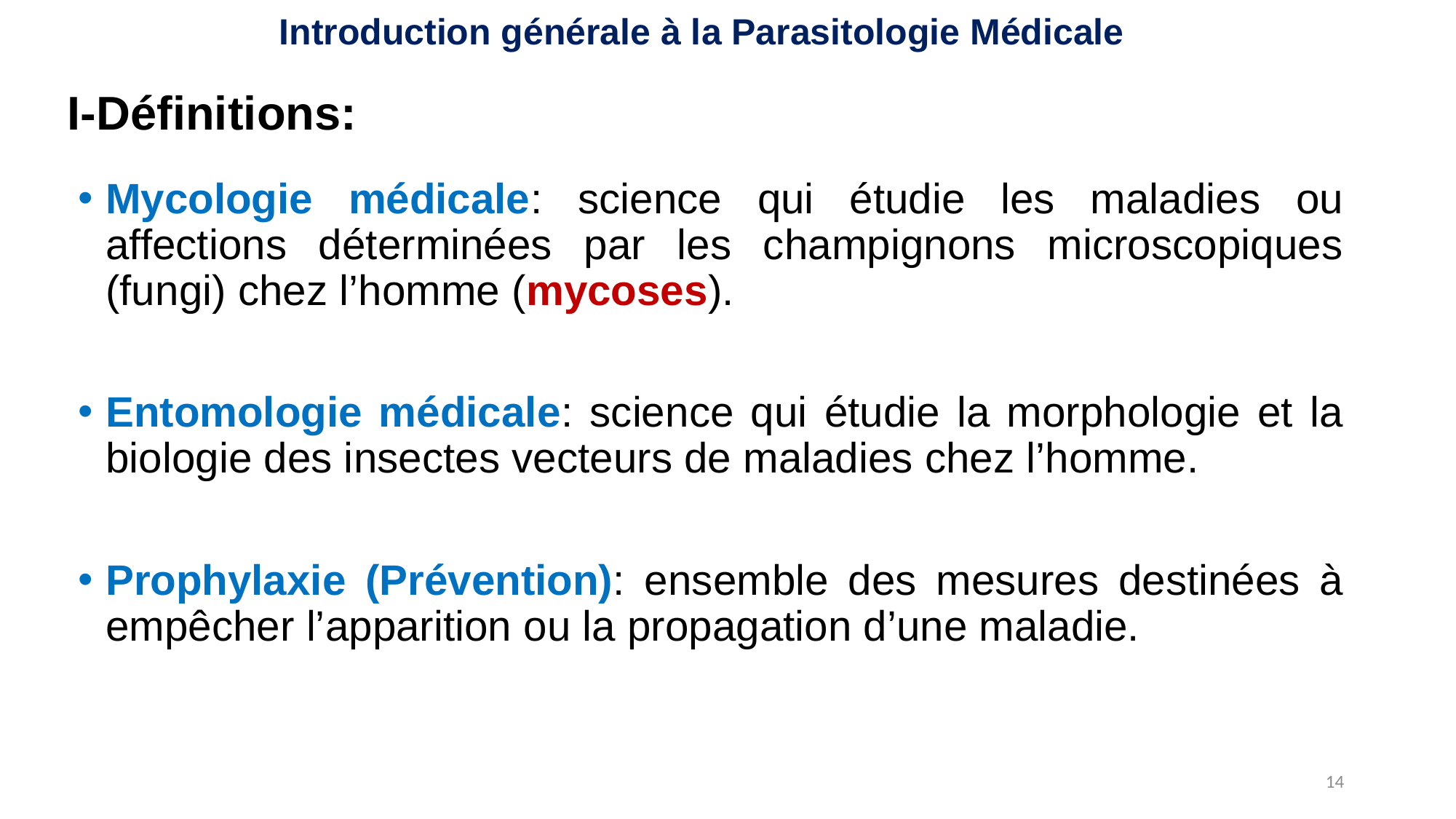

Introduction générale à la Parasitologie Médicale
# I-Définitions:
Mycologie médicale: science qui étudie les maladies ou affections déterminées par les champignons microscopiques (fungi) chez l’homme (mycoses).

Entomologie médicale: science qui étudie la morphologie et la biologie des insectes vecteurs de maladies chez l’homme.

Prophylaxie (Prévention): ensemble des mesures destinées à empêcher l’apparition ou la propagation d’une maladie.

14